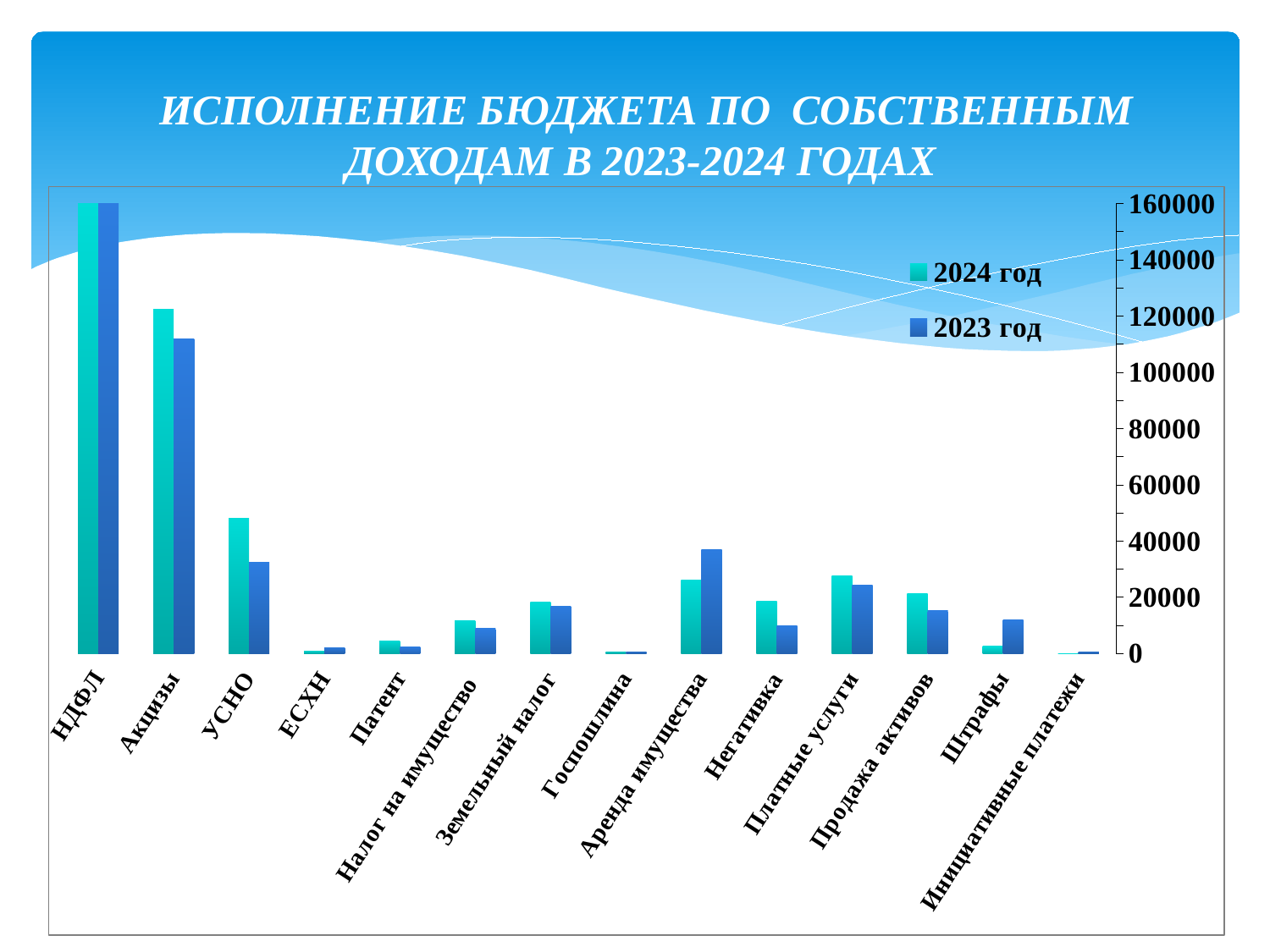

# ИСПОЛНЕНИЕ БЮДЖЕТА ПО  СОБСТВЕННЫМ ДОХОДАМ В 2023-2024 ГОДАХ

### Chart

| Category | 2024 год | 2023 год |
|---|---|---|
| НДФЛ | 394030.8 | 318355.6 |
| Акцизы | 122406.8 | 111942.4 |
| УСНО | 48119.3 | 32274.1 |
| ЕСХН | 675.6 | 2103.7 |
| Патент | 4351.8 | 2425.2 |
| Налог на имущество  | 11570.1 | 9050.2 |
| Земельный налог | 18287.6 | 16702.3 |
| Госпошлина | 569.7 | 428.1 |
| Аренда имущества | 26189.7 | 36832.3 |
| Негативка | 18667.5 | 9762.4 |
| Платные услуги | 27518.0 | 24256.7 |
| Продажа активов | 21164.0 | 15193.6 |
| Штрафы | 2713.9 | 11940.0 |
| Инициативные платежи | 0.0 | 440.0 |